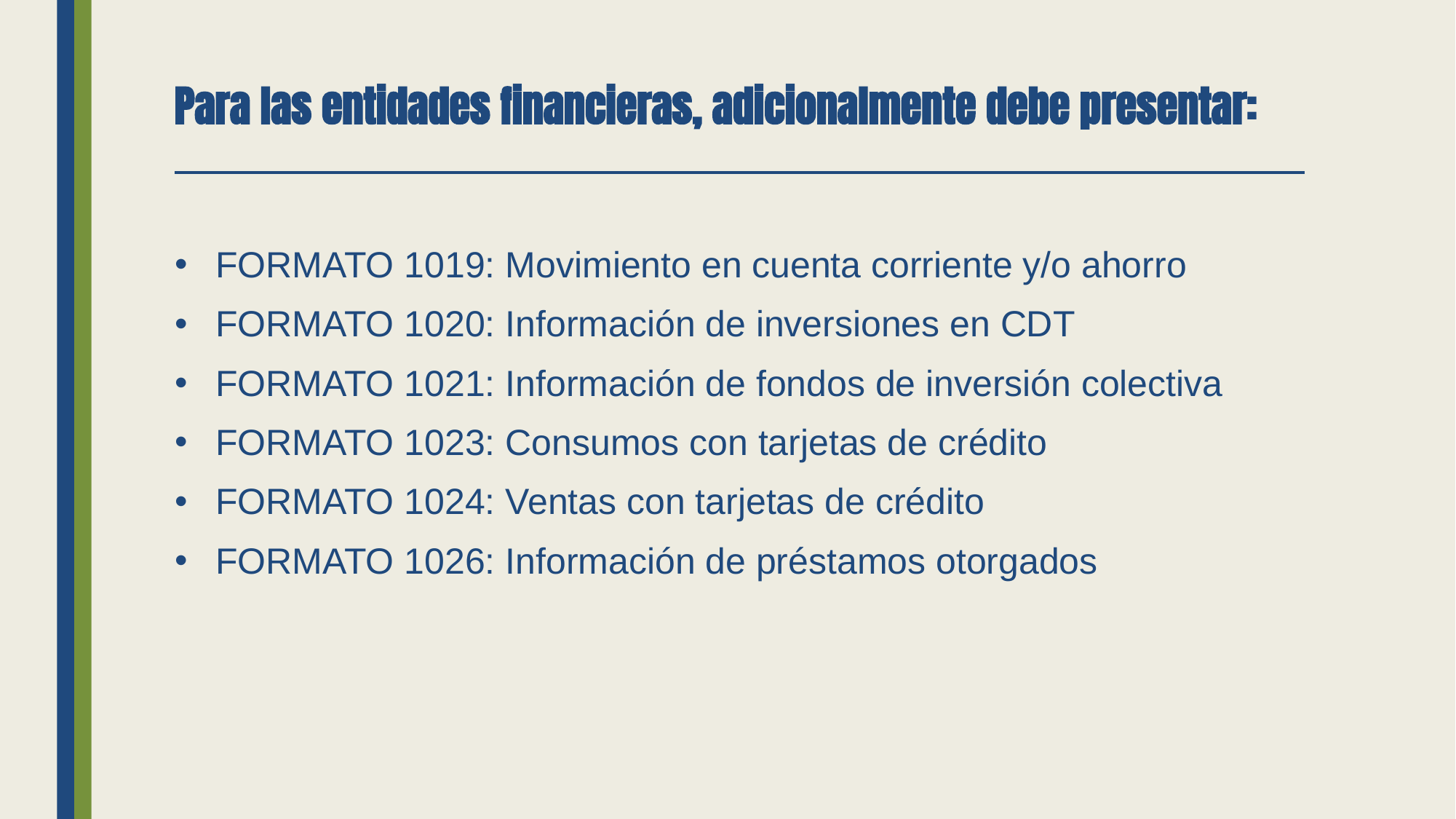

# Para las entidades financieras, adicionalmente debe presentar:

FORMATO 1019: Movimiento en cuenta corriente y/o ahorro
FORMATO 1020: Información de inversiones en CDT
FORMATO 1021: Información de fondos de inversión colectiva
FORMATO 1023: Consumos con tarjetas de crédito
FORMATO 1024: Ventas con tarjetas de crédito
FORMATO 1026: Información de préstamos otorgados